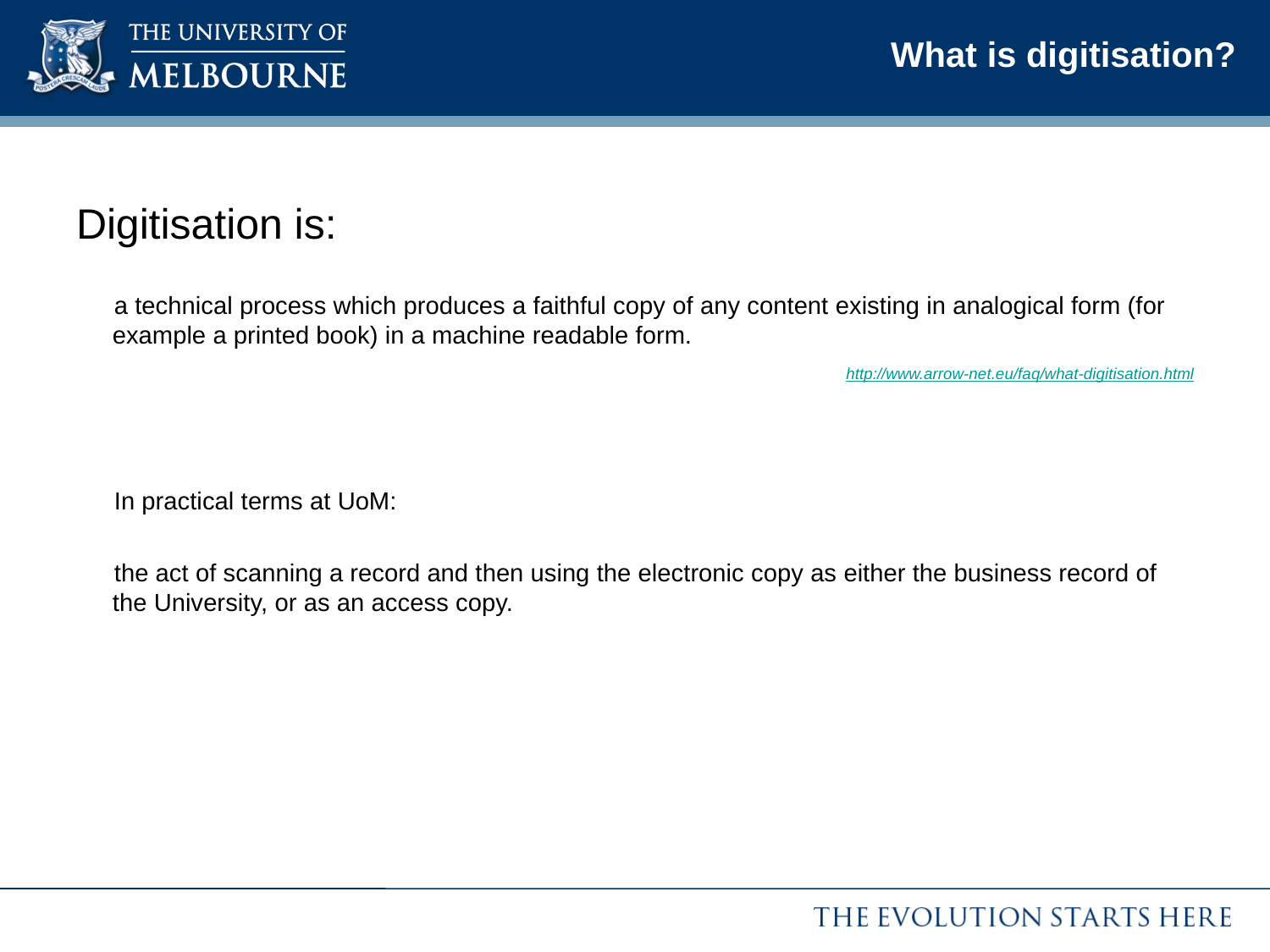

# What is digitisation?
Digitisation is:

a technical process which produces a faithful copy of any content existing in analogical form (for example a printed book) in a machine readable form.
				http://www.arrow-net.eu/faq/what-digitisation.html

In practical terms at UoM:

the act of scanning a record and then using the electronic copy as either the business record of the University, or as an access copy.